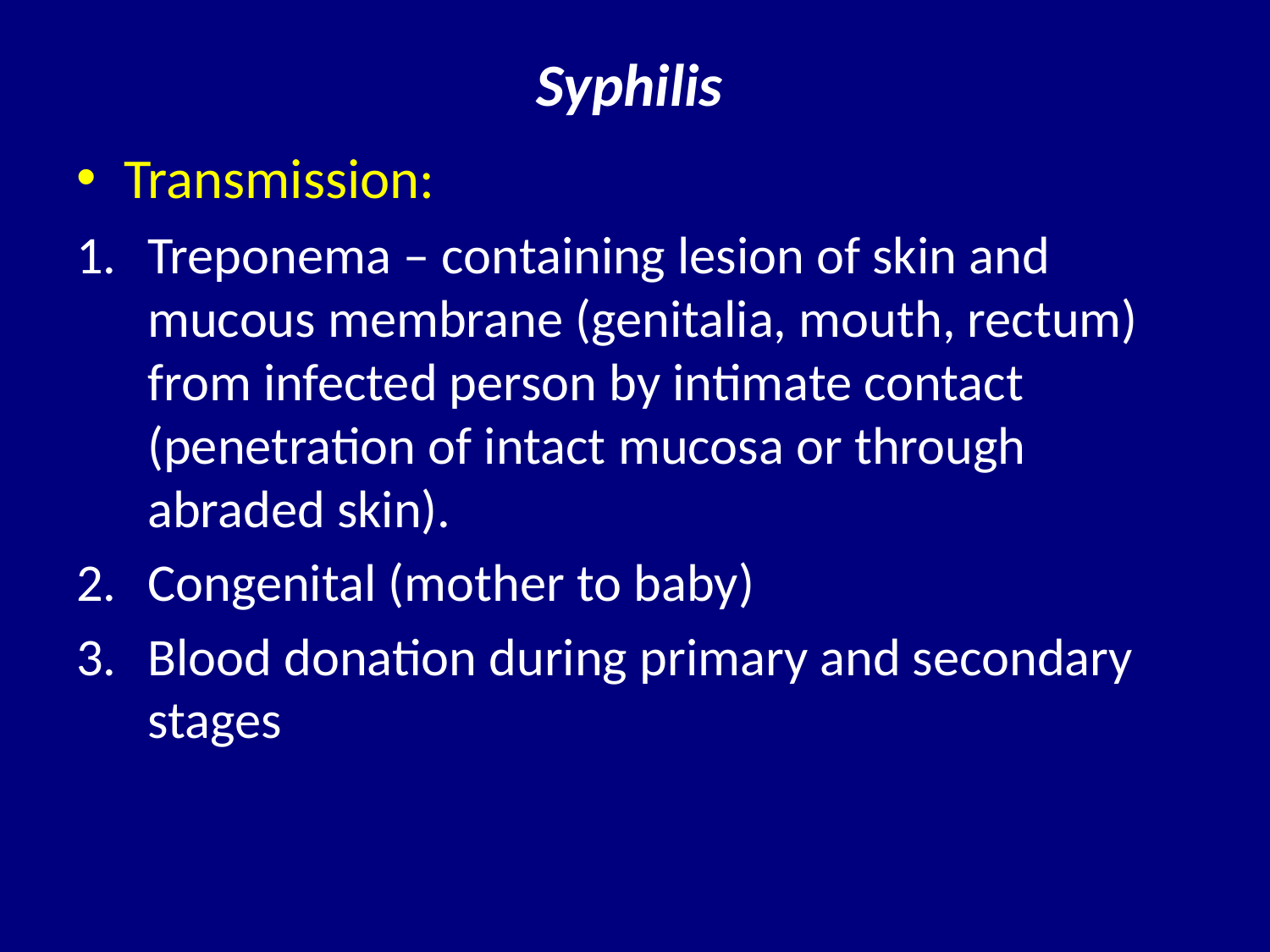

# Syphilis
Transmission:
Treponema – containing lesion of skin and mucous membrane (genitalia, mouth, rectum) from infected person by intimate contact (penetration of intact mucosa or through abraded skin).
Congenital (mother to baby)
Blood donation during primary and secondary stages